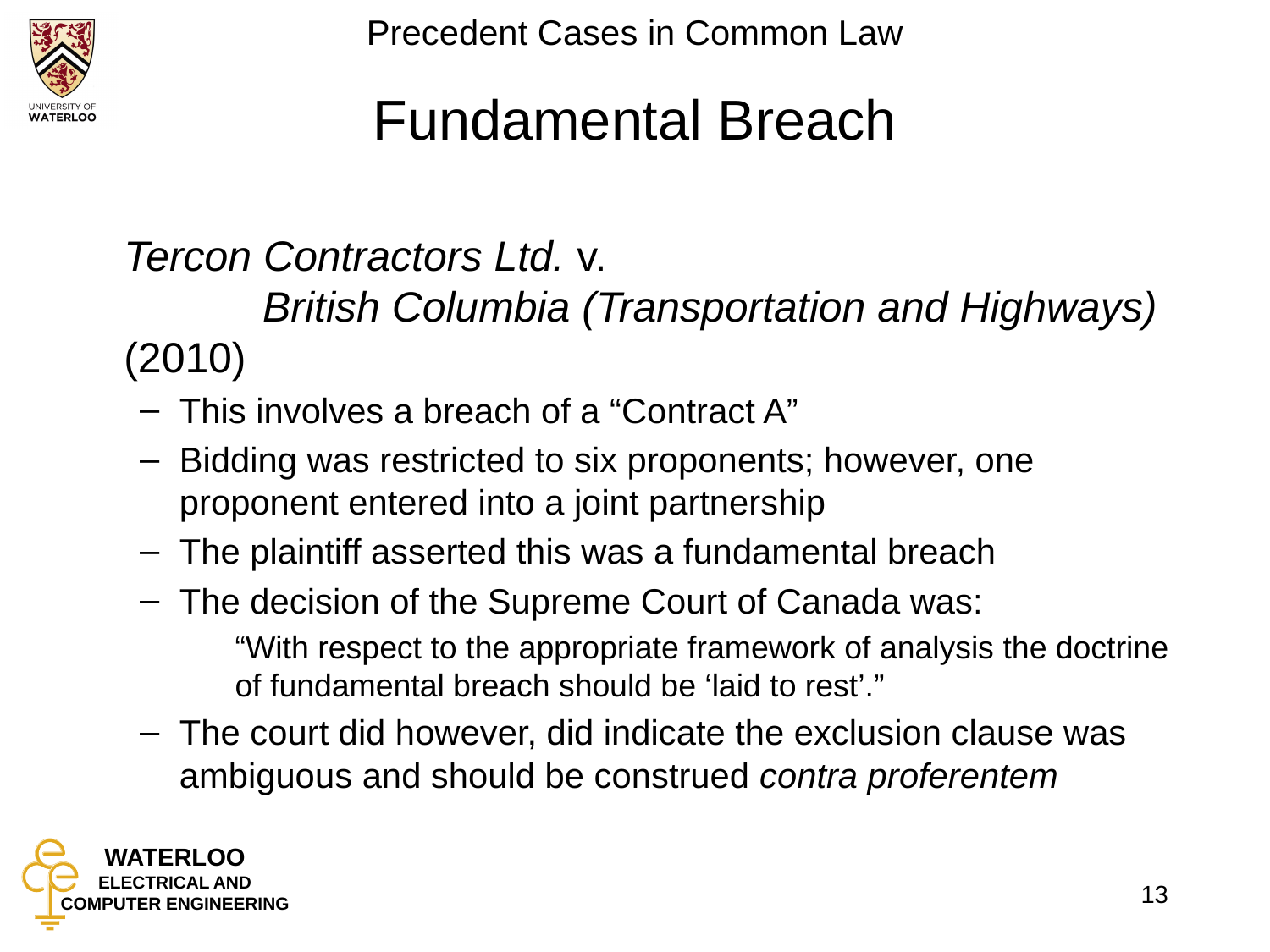

# Fundamental Breach
	Tercon Contractors Ltd. v.
	 British Columbia (Transportation and Highways) (2010)
This involves a breach of a “Contract A”
Bidding was restricted to six proponents; however, one proponent entered into a joint partnership
The plaintiff asserted this was a fundamental breach
The decision of the Supreme Court of Canada was:
	“With respect to the appropriate framework of analysis the doctrine of fundamental breach should be ‘laid to rest’.”
The court did however, did indicate the exclusion clause was ambiguous and should be construed contra proferentem